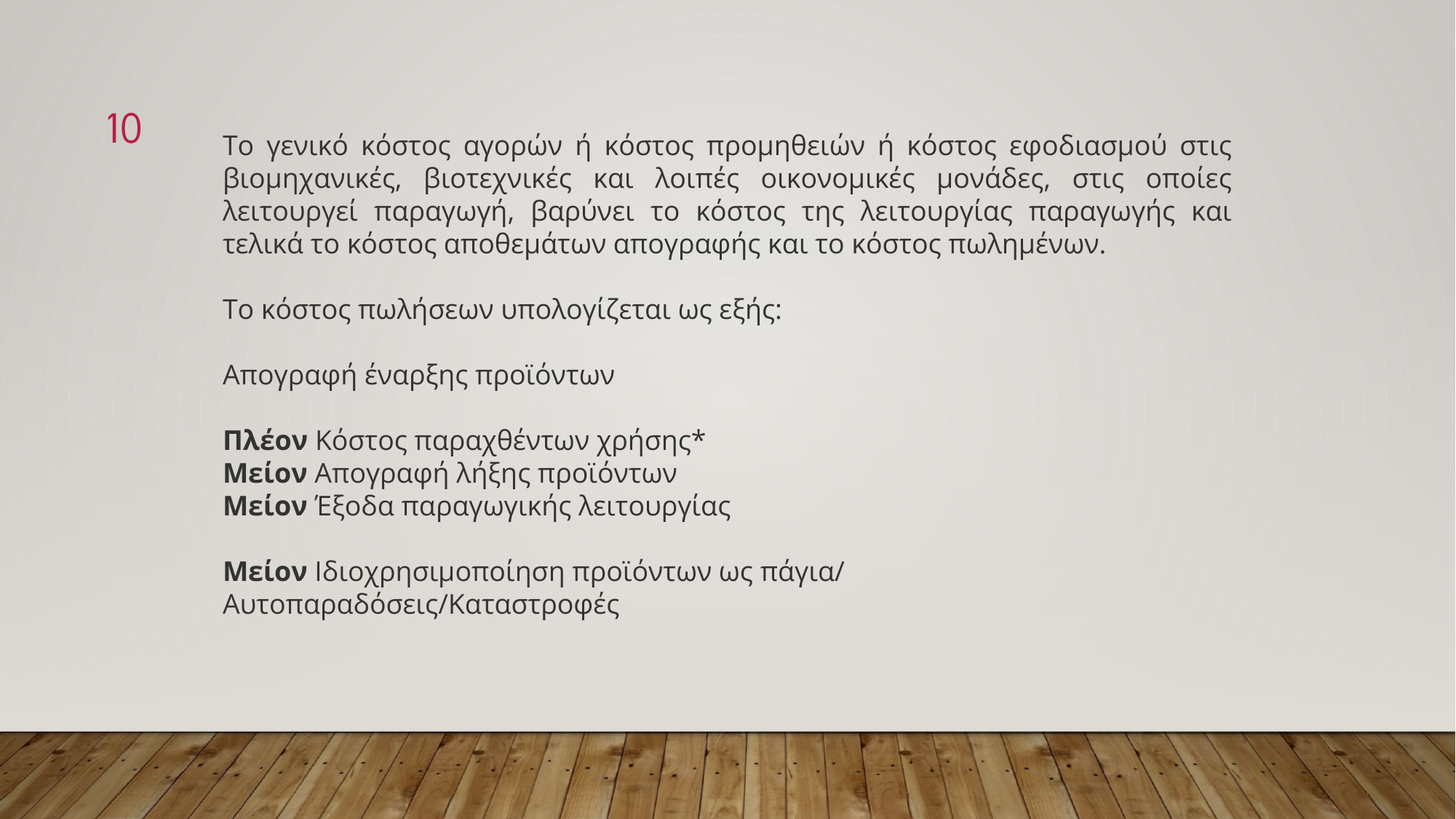

10
Το γενικό κόστος αγορών ή κόστος προμηθειών ή κόστος εφοδιασμού στις βιομηχανικές, βιοτεχνικές και λοιπές οικονομικές μονάδες, στις οποίες λειτουργεί παραγωγή, βαρύνει το κόστος της λειτουργίας παραγωγής και τελικά το κόστος αποθεμάτων απογραφής και το κόστος πωλημένων.

Το κόστος πωλήσεων υπολογίζεται ως εξής:

Απογραφή έναρξης προϊόντων

Πλέον Κόστος παραχθέντων χρήσης*
Μείον Απογραφή λήξης προϊόντων
Μείον Έξοδα παραγωγικής λειτουργίας

Μείον Ιδιοχρησιμοποίηση προϊόντων ως πάγια/ Αυτοπαραδόσεις/Καταστροφές